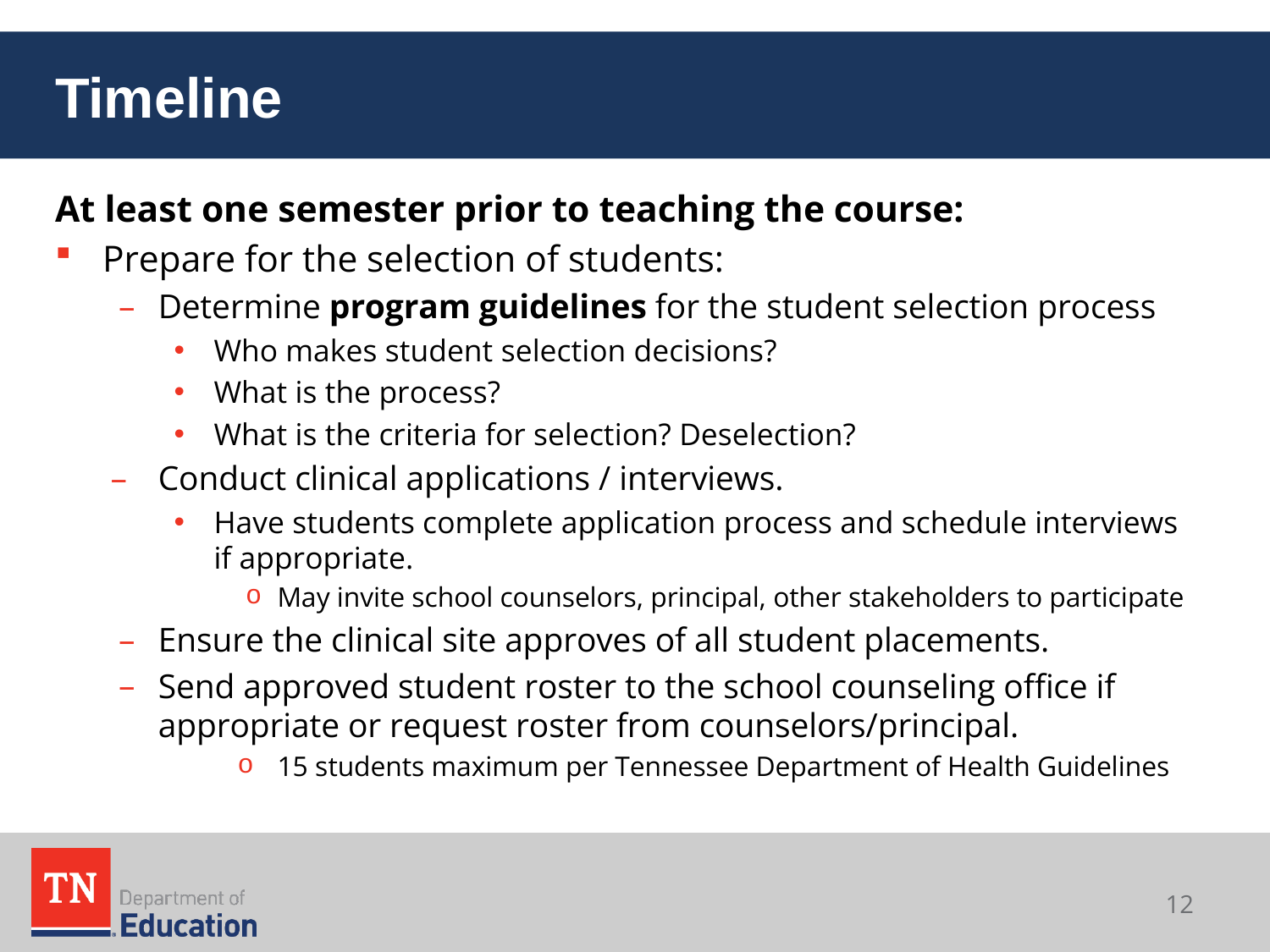

# Timeline
At least one semester prior to teaching the course:
Prepare for the selection of students:
Determine program guidelines for the student selection process
Who makes student selection decisions?
What is the process?
What is the criteria for selection? Deselection?
Conduct clinical applications / interviews.
Have students complete application process and schedule interviews if appropriate.
May invite school counselors, principal, other stakeholders to participate
Ensure the clinical site approves of all student placements.
Send approved student roster to the school counseling office if     appropriate or request roster from counselors/principal.
15 students maximum per Tennessee Department of Health Guidelines

12